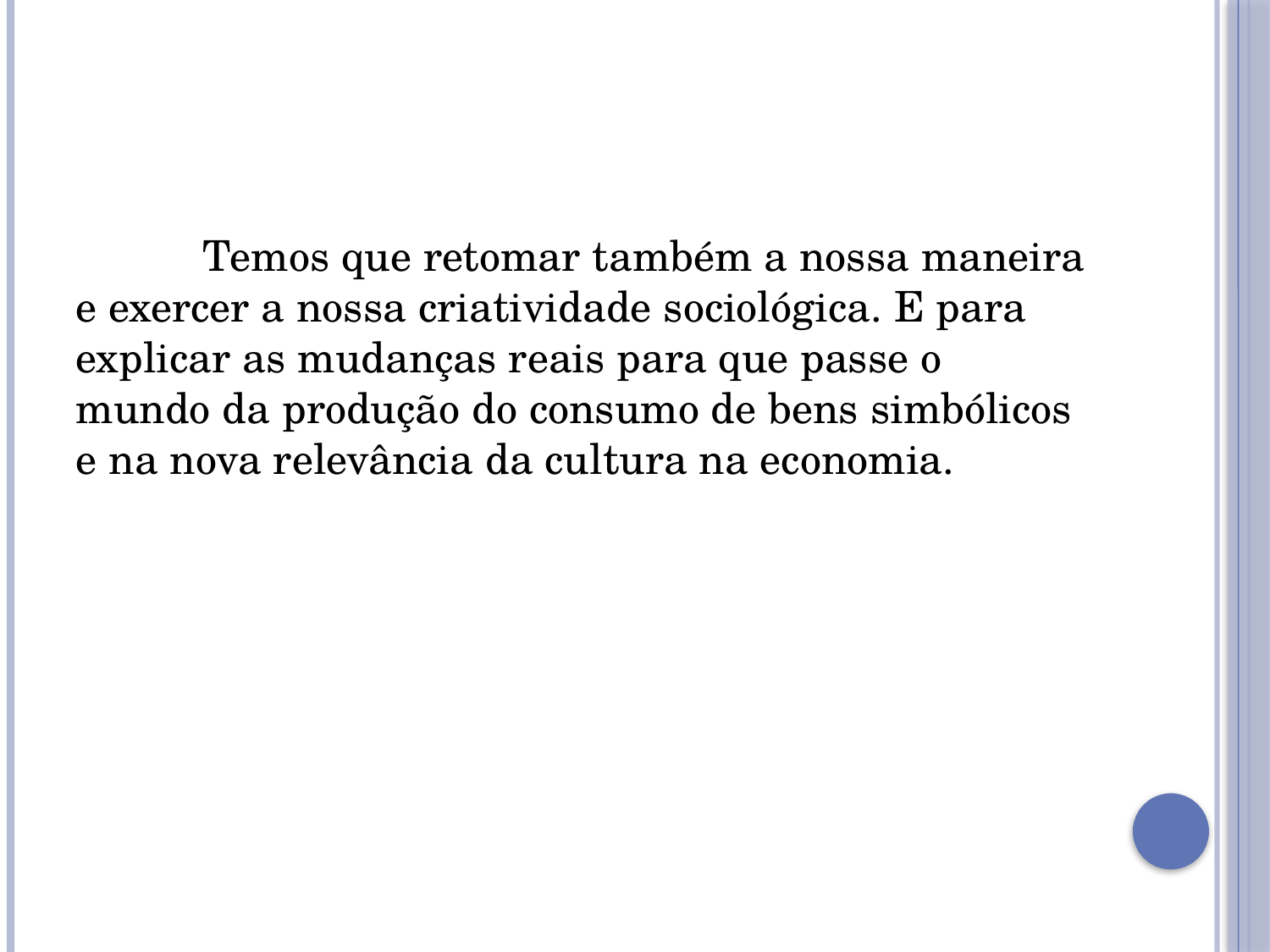

#
	Temos que retomar também a nossa maneira e exercer a nossa criatividade sociológica. E para explicar as mudanças reais para que passe o mundo da produção do consumo de bens simbólicos e na nova relevância da cultura na economia.